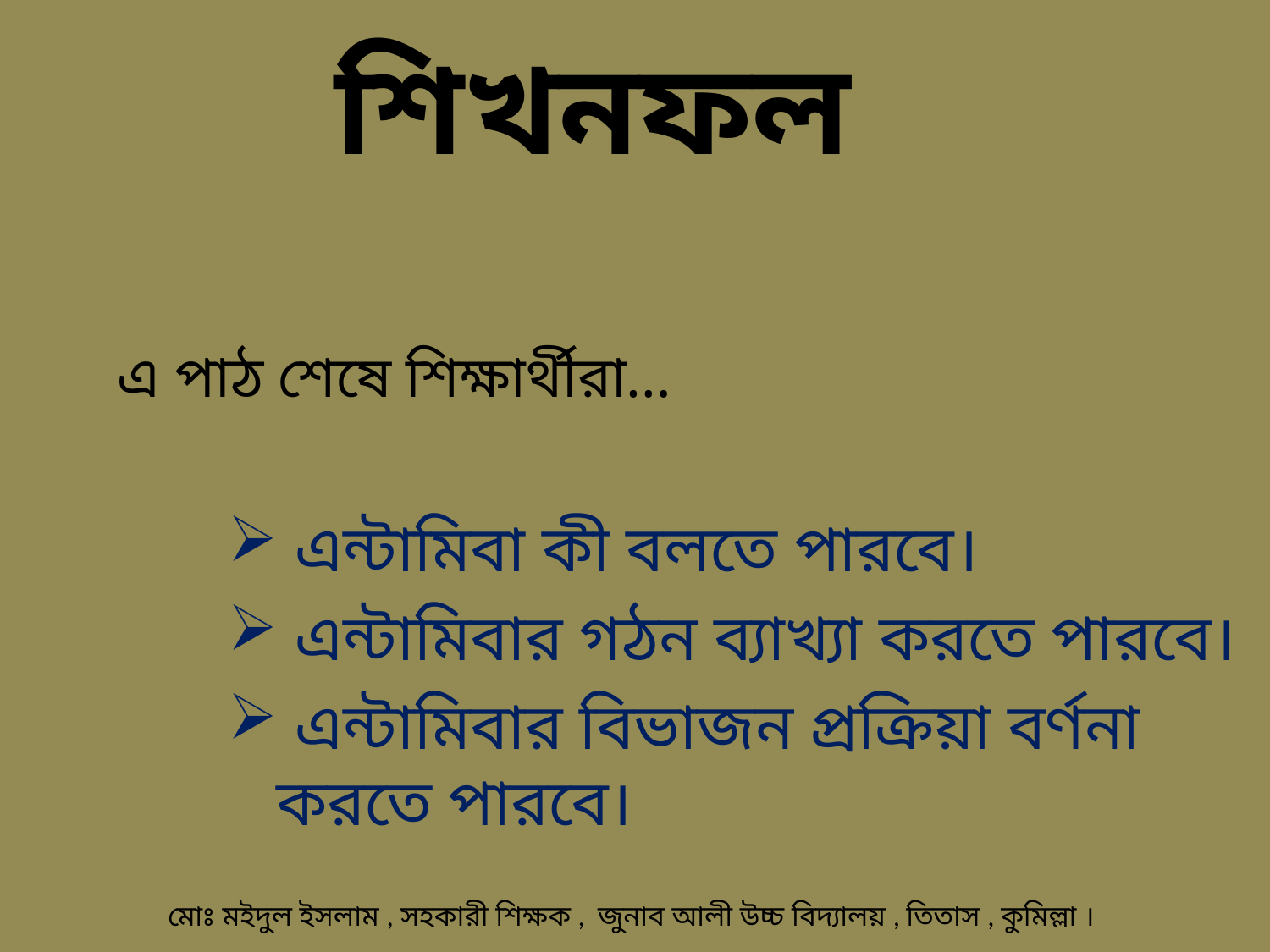

শিখনফল
এ পাঠ শেষে শিক্ষার্থীরা…
 এন্টামিবা কী বলতে পারবে।
 এন্টামিবার গঠন ব্যাখ্যা করতে পারবে।
 এন্টামিবার বিভাজন প্রক্রিয়া বর্ণনা করতে পারবে।
6